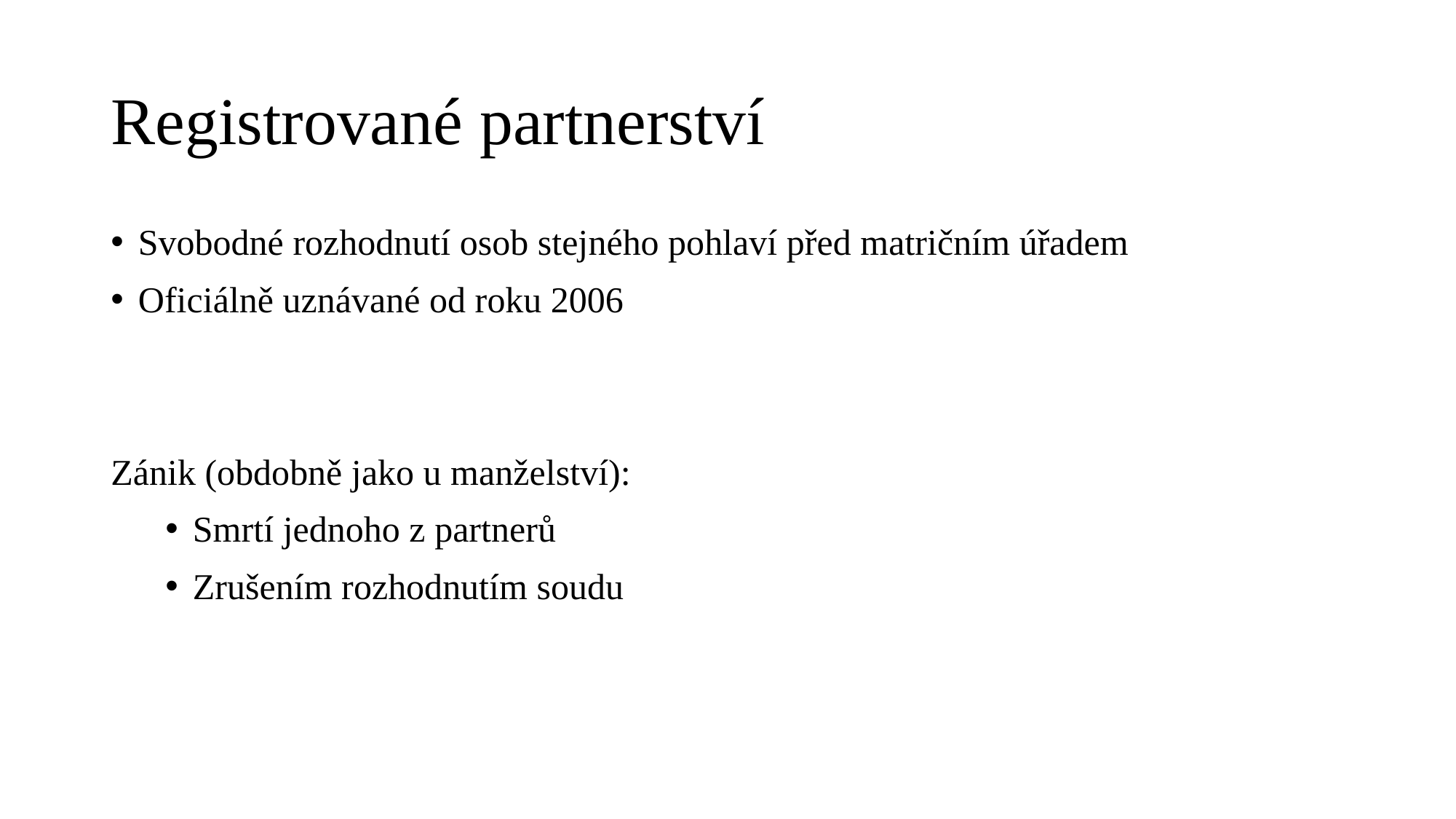

# Registrované partnerství
Svobodné rozhodnutí osob stejného pohlaví před matričním úřadem
Oficiálně uznávané od roku 2006

Zánik (obdobně jako u manželství):
Smrtí jednoho z partnerů
Zrušením rozhodnutím soudu